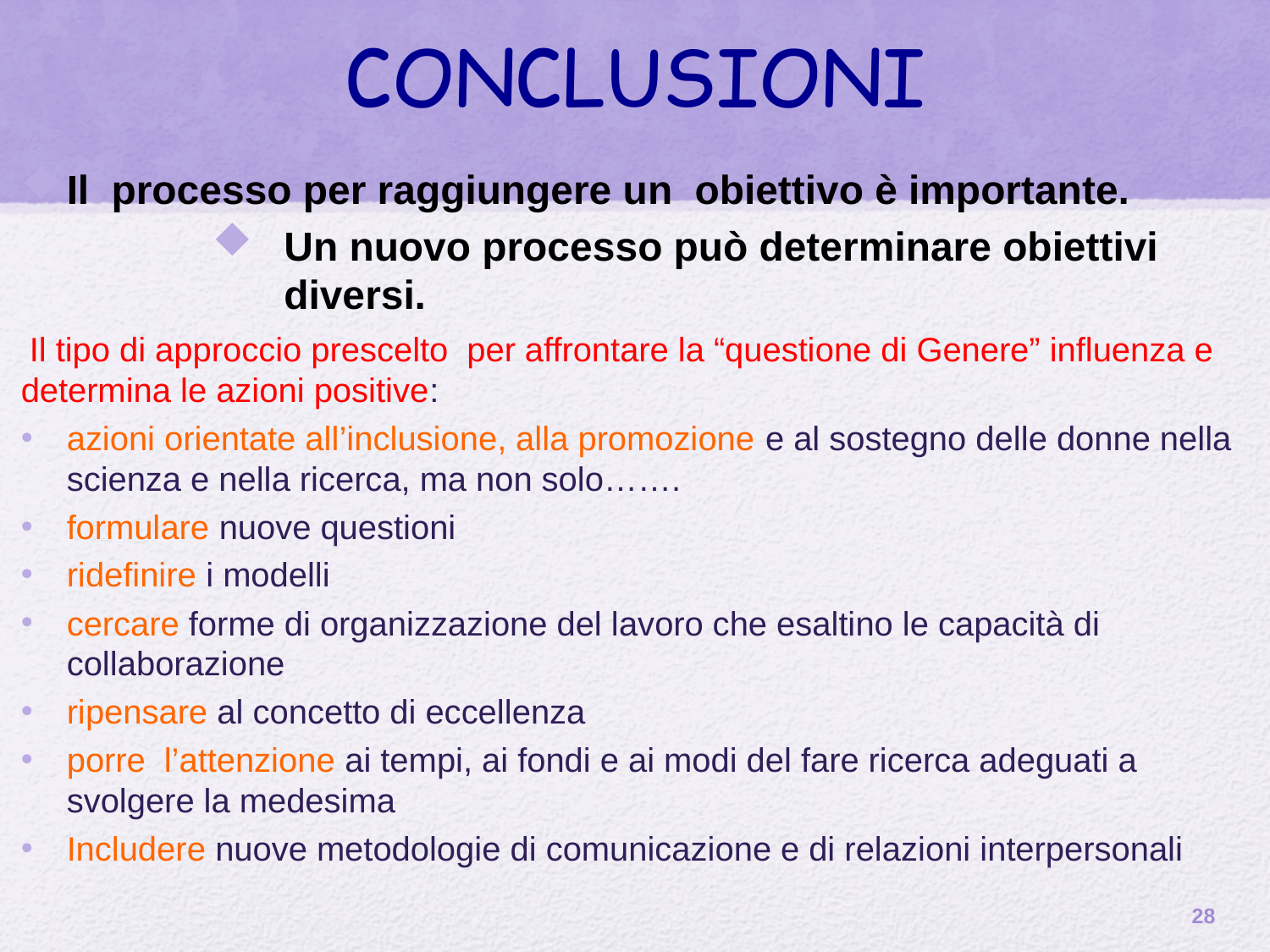

# CONCLUSIONI
Il  processo per raggiungere un  obiettivo è importante.
Un nuovo processo può determinare obiettivi diversi.
 Il tipo di approccio prescelto  per affrontare la “questione di Genere” influenza e determina le azioni positive:
azioni orientate all’inclusione, alla promozione e al sostegno delle donne nella scienza e nella ricerca, ma non solo…….
formulare nuove questioni
ridefinire i modelli
cercare forme di organizzazione del lavoro che esaltino le capacità di collaborazione
ripensare al concetto di eccellenza
porre  l’attenzione ai tempi, ai fondi e ai modi del fare ricerca adeguati a svolgere la medesima
Includere nuove metodologie di comunicazione e di relazioni interpersonali

28